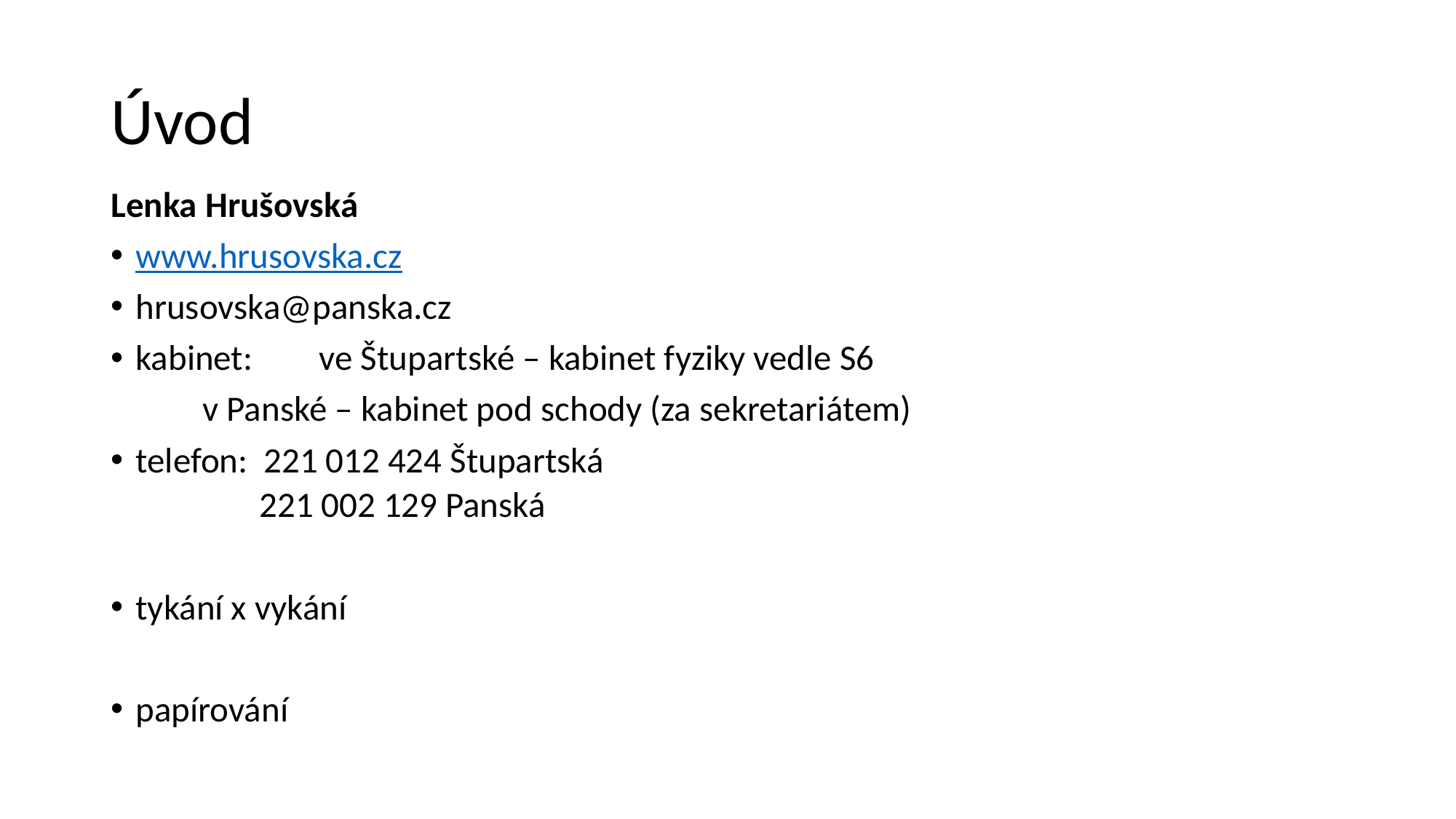

# Úvod
Lenka Hrušovská
www.hrusovska.cz
hrusovska@panska.cz
kabinet: 	ve Štupartské – kabinet fyziky vedle S6
		v Panské – kabinet pod schody (za sekretariátem)
telefon:  221 012 424 Štupartská
221 002 129 Panská

tykání x vykání

papírování